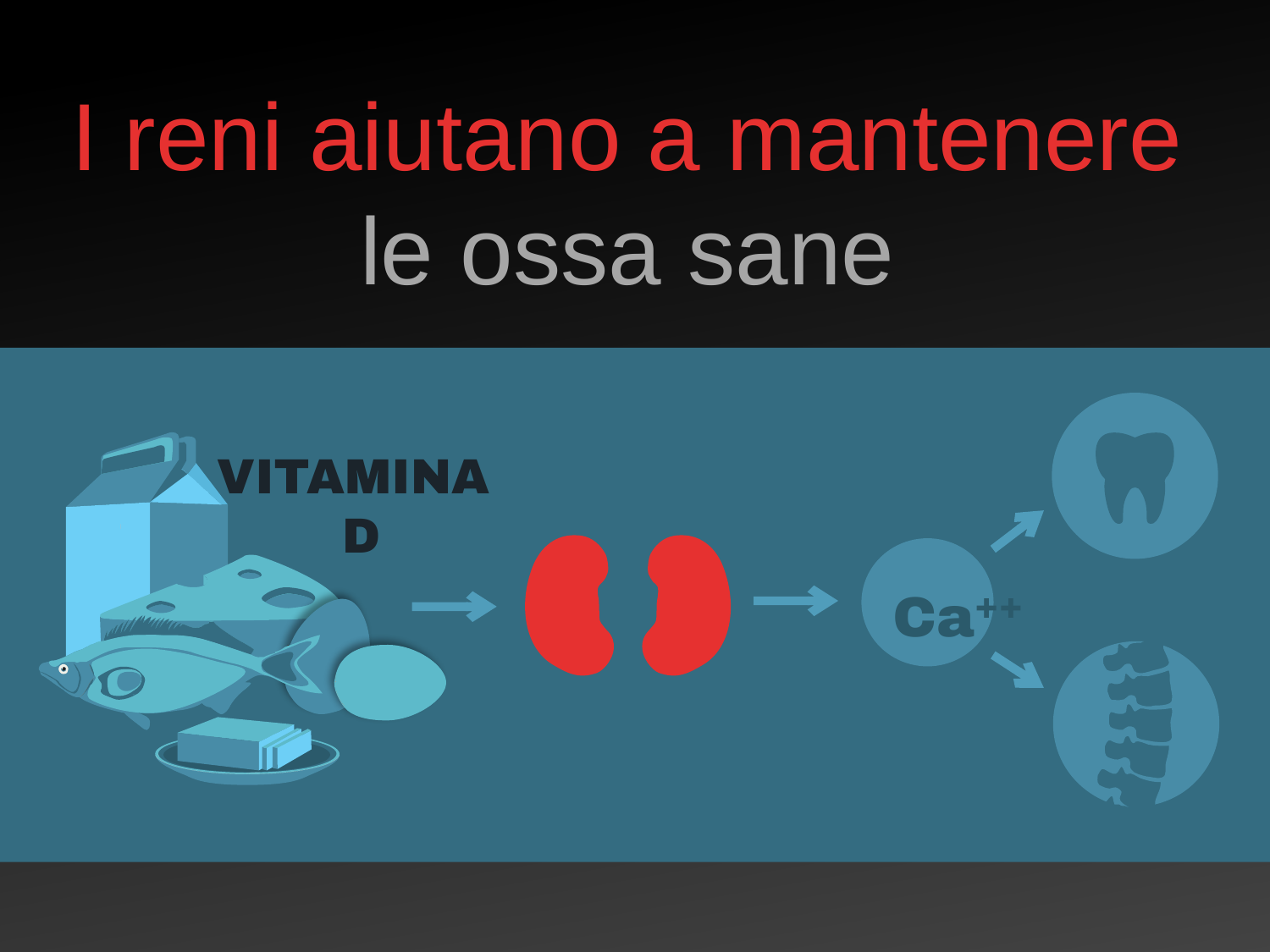

I reni aiutano a mantenere
le ossa sane

VITAMINA
D

Ca++